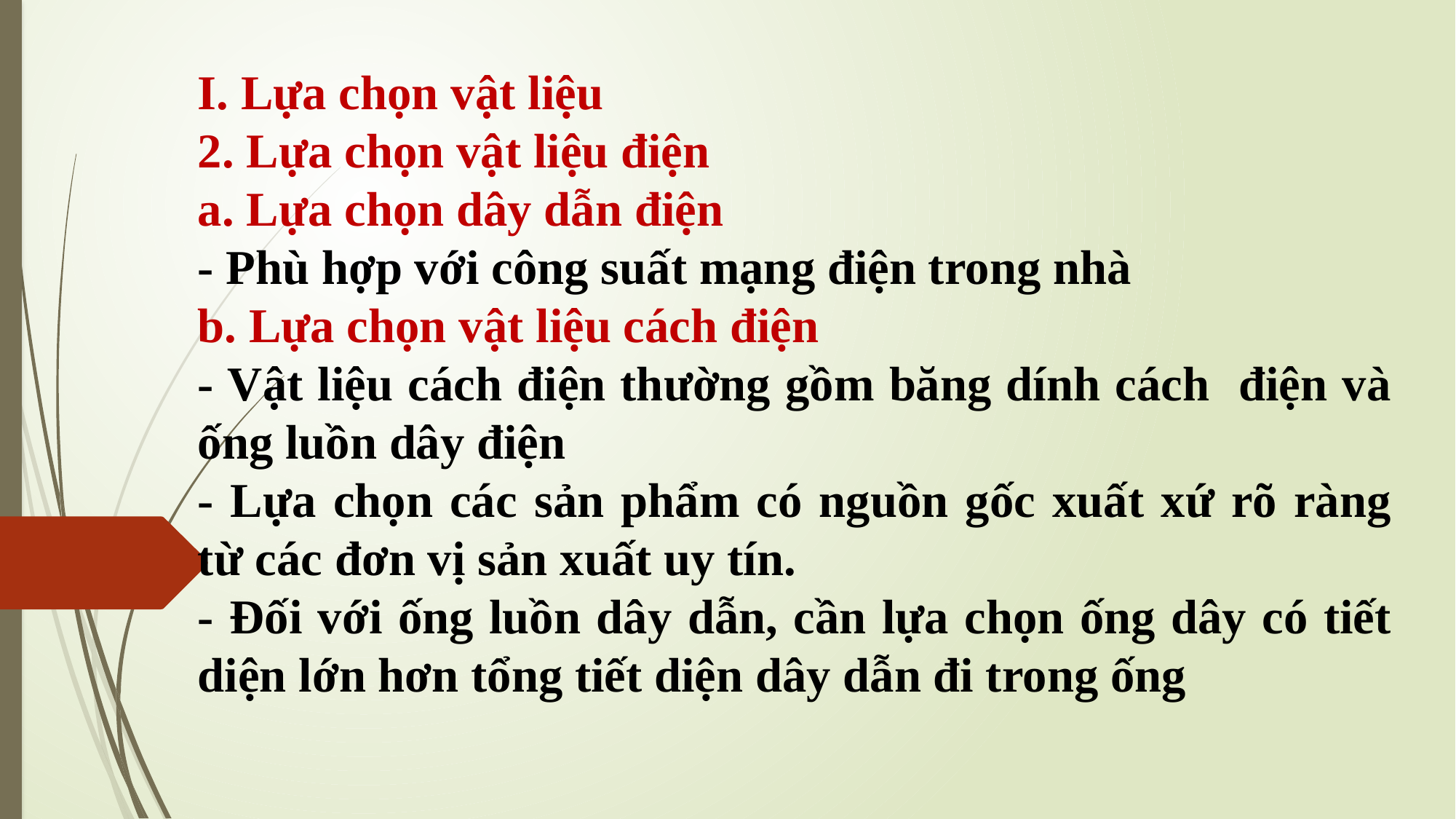

I. Lựa chọn vật liệu
2. Lựa chọn vật liệu điện
a. Lựa chọn dây dẫn điện
- Phù hợp với công suất mạng điện trong nhà
b. Lựa chọn vật liệu cách điện
- Vật liệu cách điện thường gồm băng dính cách  điện và ống luồn dây điện
- Lựa chọn các sản phẩm có nguồn gốc xuất xứ rõ ràng từ các đơn vị sản xuất uy tín.
- Đối với ống luồn dây dẫn, cần lựa chọn ống dây có tiết diện lớn hơn tổng tiết diện dây dẫn đi trong ống